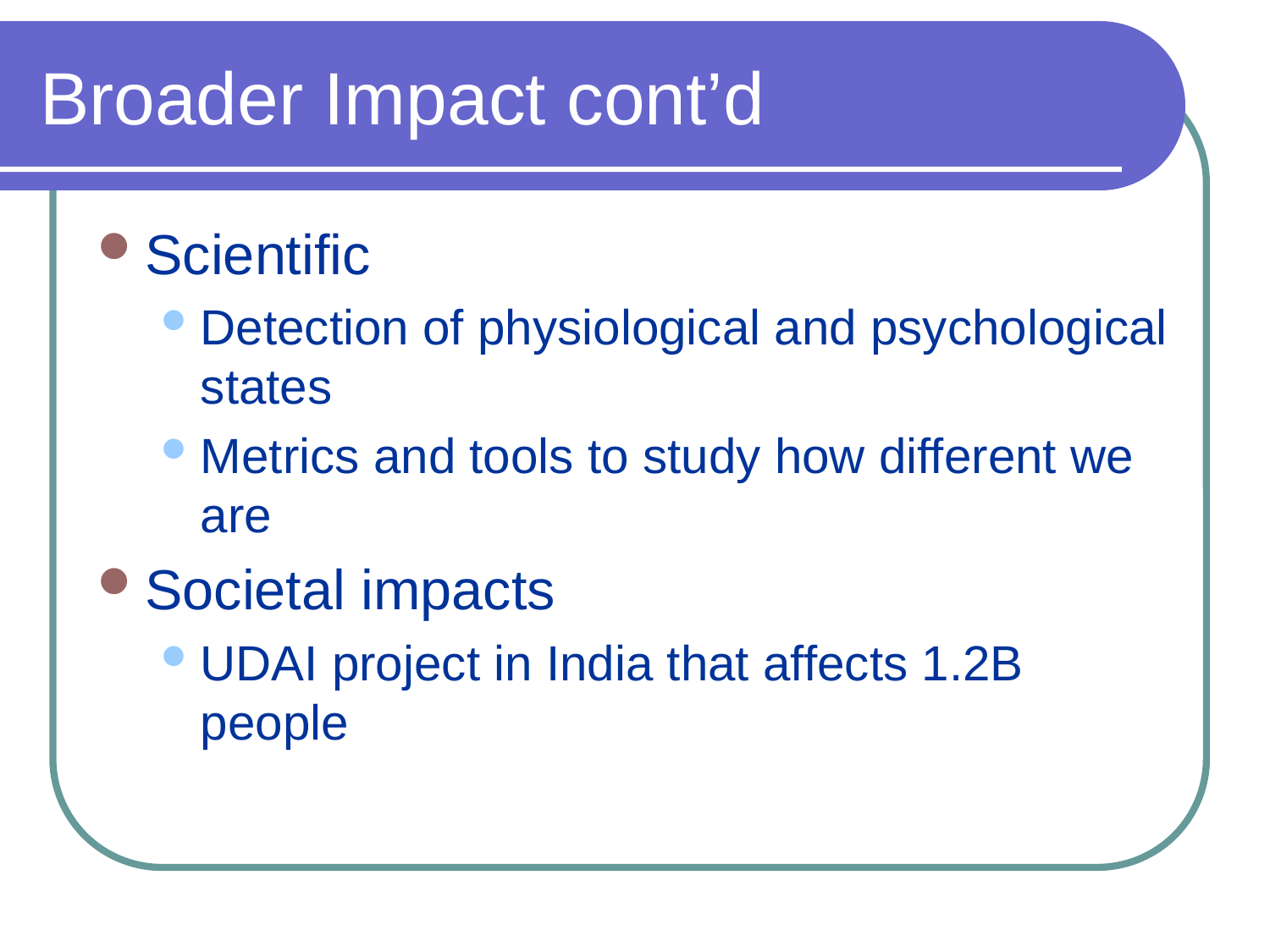

# Broader Impact cont’d
Scientific
Detection of physiological and psychological states
Metrics and tools to study how different we are
Societal impacts
UDAI project in India that affects 1.2B people